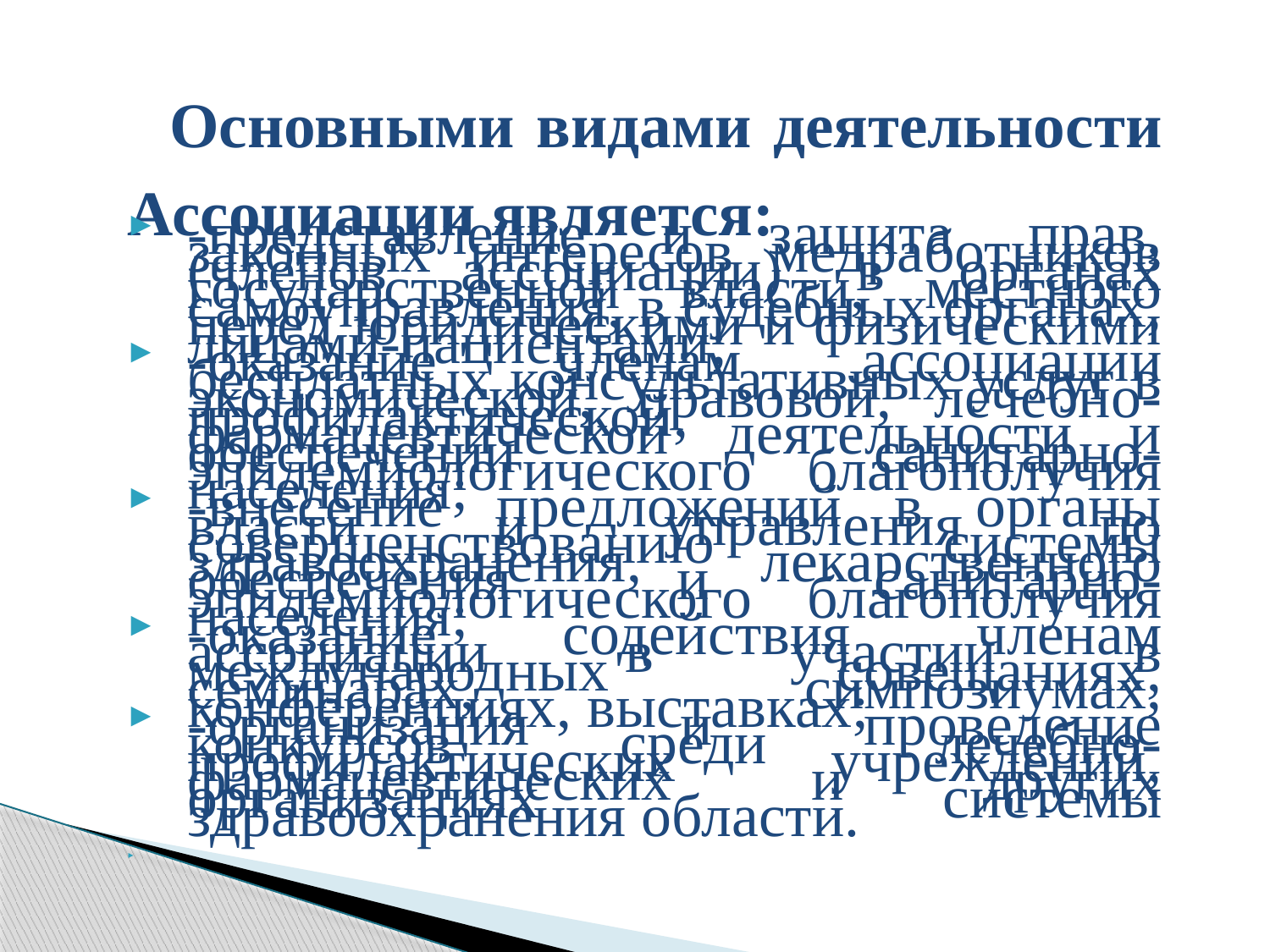

Основными видами деятельности Ассоциации является:
-представление и защита прав, законных интересов медработников (членов ассоциации) в органах государственной власти, местного самоуправления, в судебных органах, перед юридическими и физическими лицами-пациентами;
-оказание членам ассоциации бесплатных консультативных услуг в экономической, правовой, лечебно-профилактической, фармацевтической деятельности и обеспечении санитарно-эпидемиологического благополучия населения;
-внесение предложений в органы власти и управления по совершенствованию системы здравоохранения, лекарственного обеспечения и санитарно-эпидемиологического благополучия населения;
-оказание содействия членам ассоциации в участии в международных совещаниях, семинарах, симпозиумах, конференциях, выставках;
-организация и проведение конкурсов среди лечебно-профилактических учреждений, фармацевтических и других организациях системы здравоохранения области.